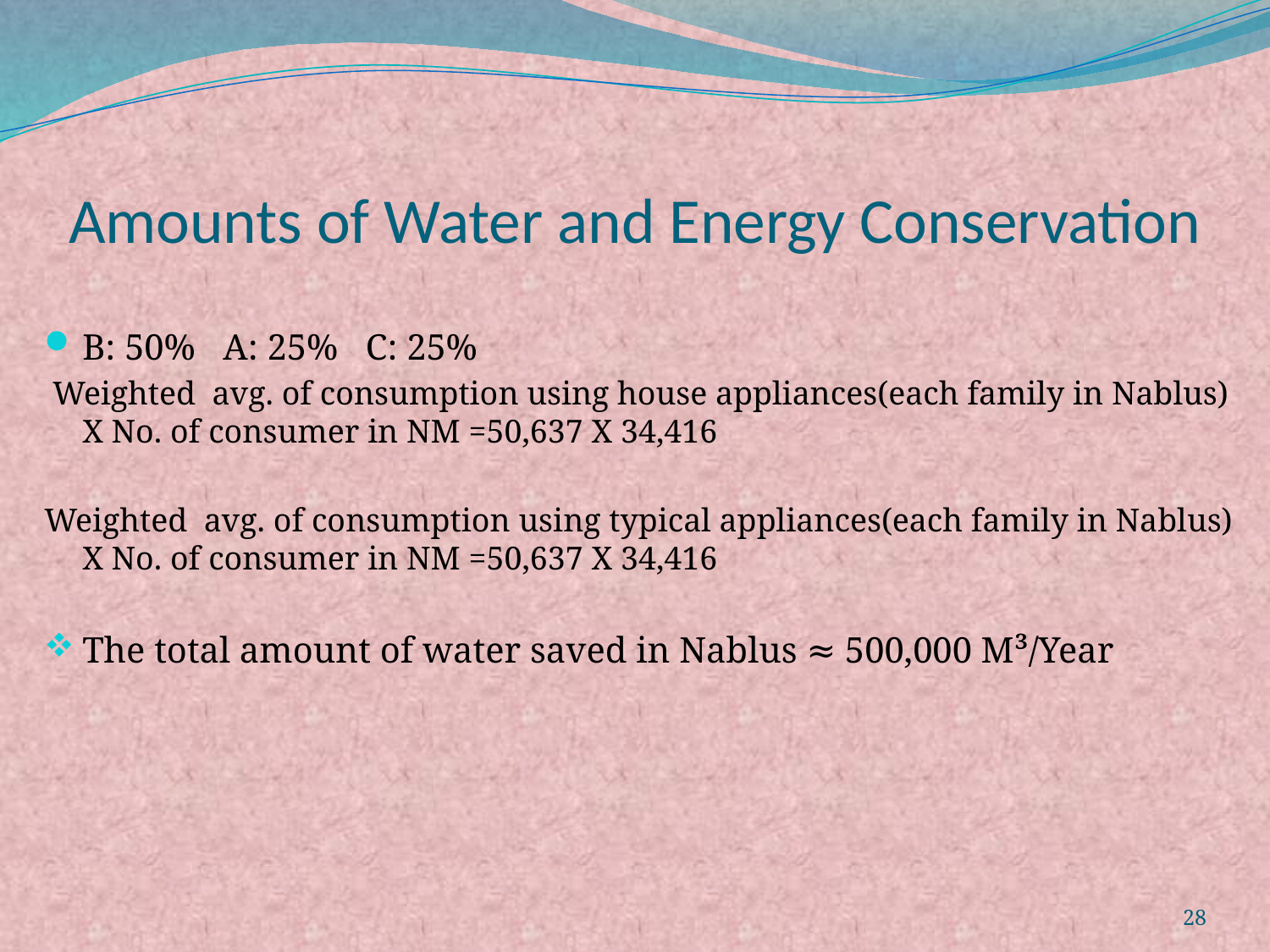

# Amounts of Water and Energy Conservation

B: 50%   A: 25%   C: 25%
 Weighted  avg. of consumption using house appliances(each family in Nablus)  X No. of consumer in NM =50,637 X 34,416

Weighted  avg. of consumption using typical appliances(each family in Nablus) X No. of consumer in NM =50,637 X 34,416

The total amount of water saved in Nablus ≈ 500,000 M³/Year

28